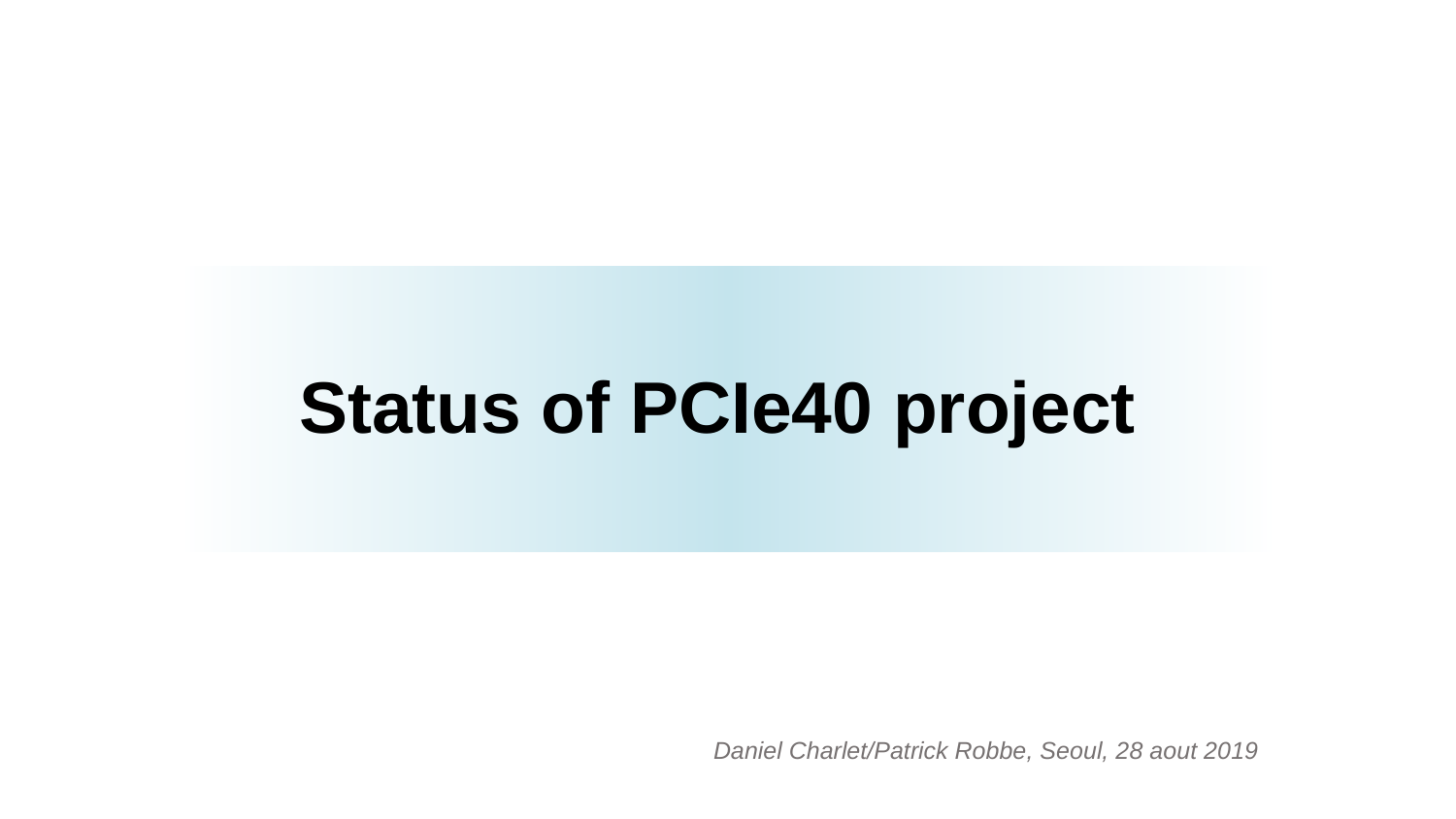

Status of PCIe40 project
Daniel Charlet/Patrick Robbe, Seoul, 28 aout 2019